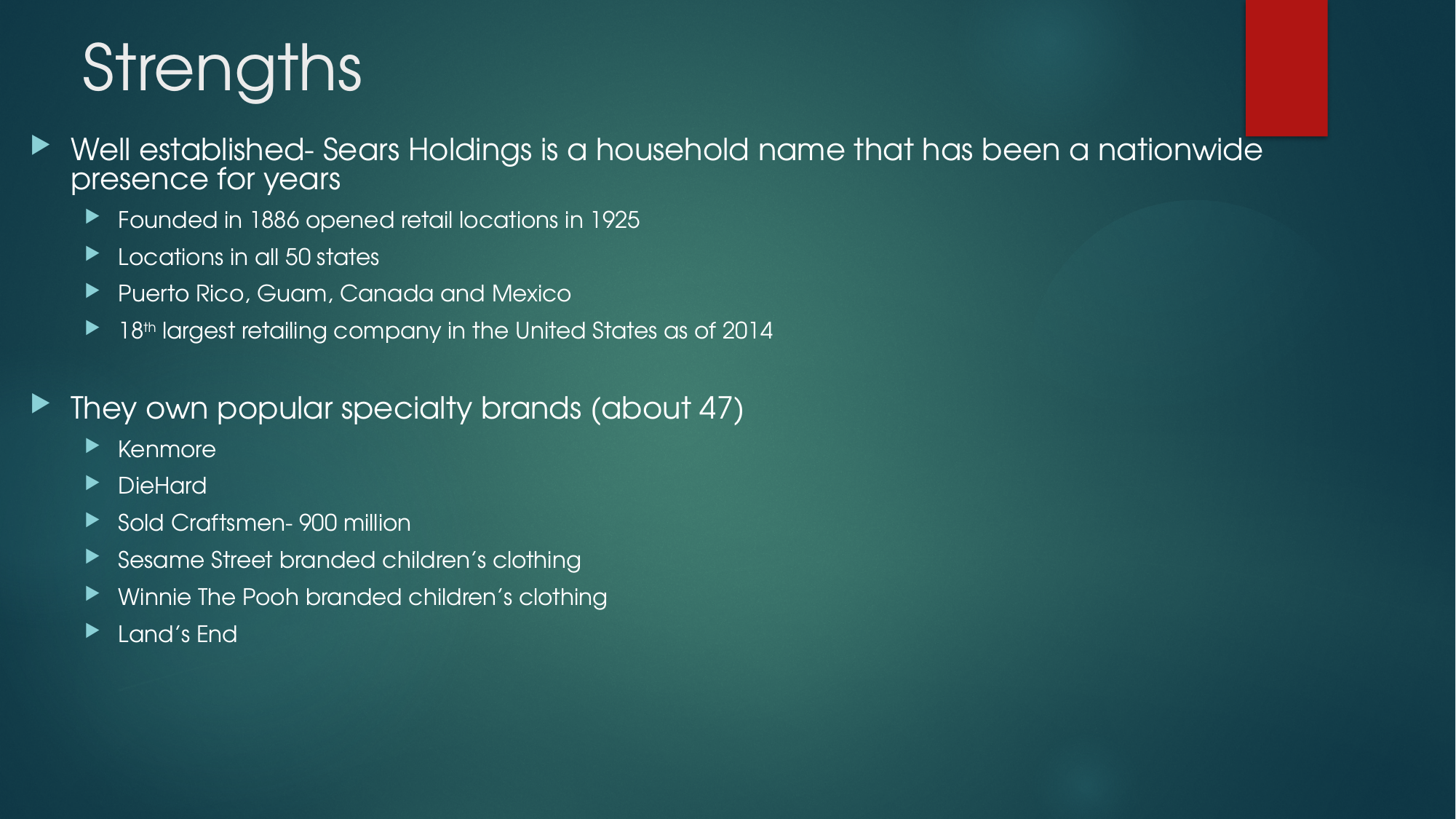

# Strengths
Well established- Sears Holdings is a household name that has been a nationwide presence for years
Founded in 1886 opened retail locations in 1925
Locations in all 50 states
Puerto Rico, Guam, Canada and Mexico
18th largest retailing company in the United States as of 2014

They own popular specialty brands (about 47)
Kenmore
DieHard
Sold Craftsmen- 900 million
Sesame Street branded children’s clothing
Winnie The Pooh branded children’s clothing
Land’s End